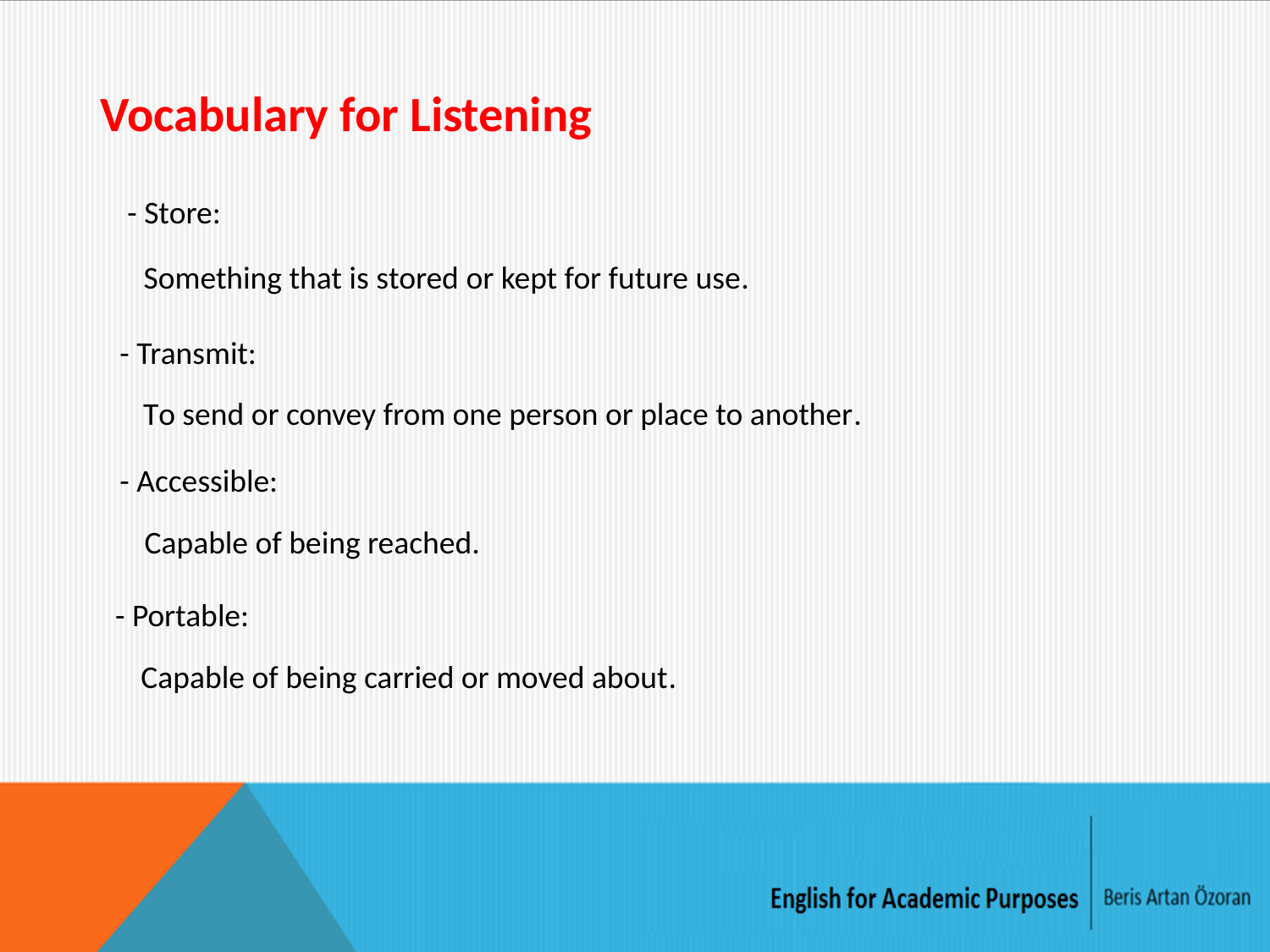

Vocabulary for Listening
- Store:
Something that is stored or kept for future use.
- Transmit:
To send or convey from one person or place to another.
- Accessible:
Capable of being reached.
- Portable:
Capable of being carried or moved about.